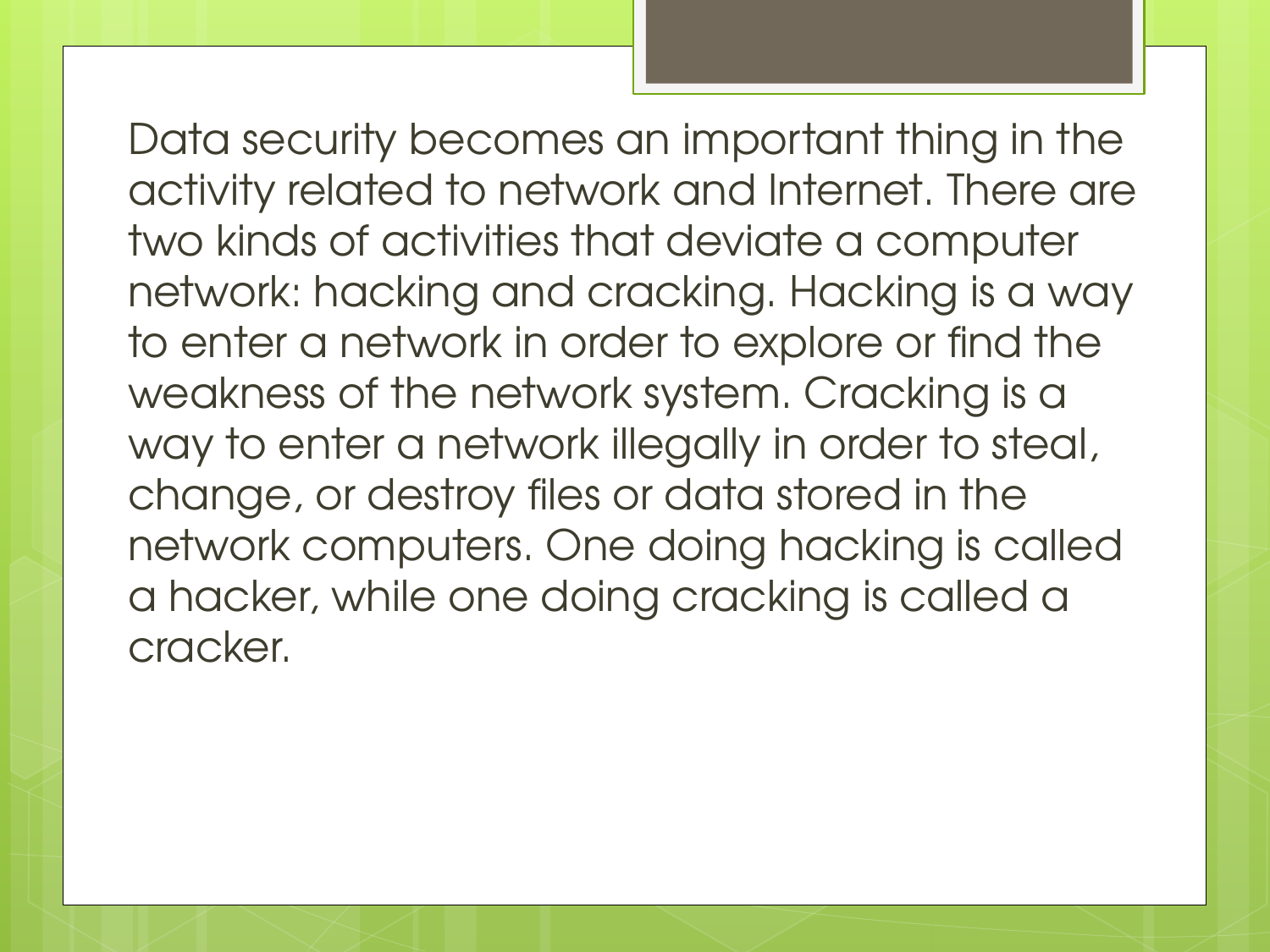

Data security becomes an important thing in the activity related to network and Internet. There are two kinds of activities that deviate a computer network: hacking and cracking. Hacking is a way to enter a network in order to explore or find the weakness of the network system. Cracking is a way to enter a network illegally in order to steal, change, or destroy files or data stored in the network computers. One doing hacking is called a hacker, while one doing cracking is called a cracker.